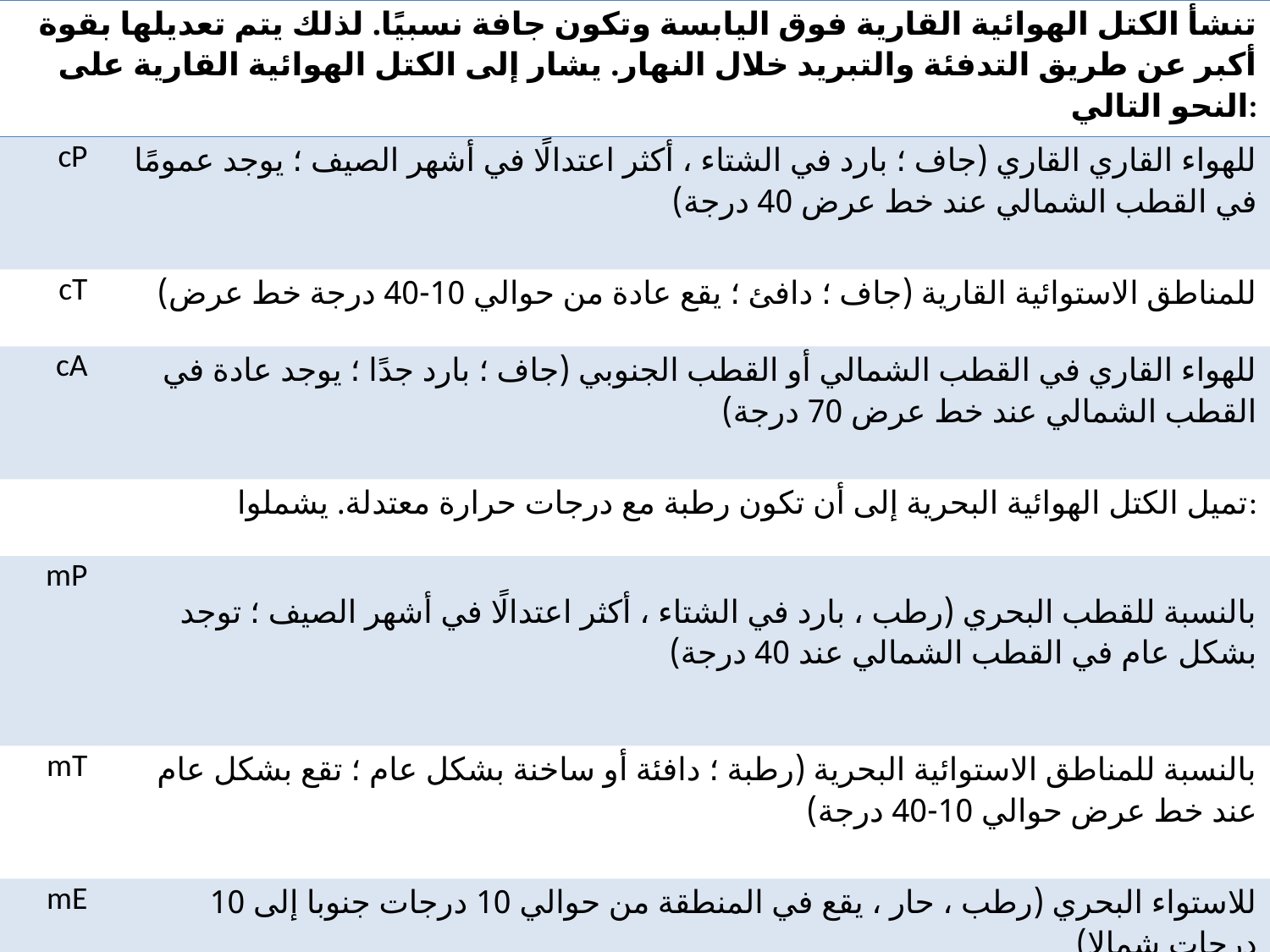

| تنشأ الكتل الهوائية القارية فوق اليابسة وتكون جافة نسبيًا. لذلك يتم تعديلها بقوة أكبر عن طريق التدفئة والتبريد خلال النهار. يشار إلى الكتل الهوائية القارية على النحو التالي: |  |
| --- | --- |
| cP | للهواء القاري القاري (جاف ؛ بارد في الشتاء ، أكثر اعتدالًا في أشهر الصيف ؛ يوجد عمومًا في القطب الشمالي عند خط عرض 40 درجة) |
| cT | للمناطق الاستوائية القارية (جاف ؛ دافئ ؛ يقع عادة من حوالي 10-40 درجة خط عرض) |
| cA | للهواء القاري في القطب الشمالي أو القطب الجنوبي (جاف ؛ بارد جدًا ؛ يوجد عادة في القطب الشمالي عند خط عرض 70 درجة) |
| تميل الكتل الهوائية البحرية إلى أن تكون رطبة مع درجات حرارة معتدلة. يشملوا: |  |
| mP | بالنسبة للقطب البحري (رطب ، بارد في الشتاء ، أكثر اعتدالًا في أشهر الصيف ؛ توجد بشكل عام في القطب الشمالي عند 40 درجة) |
| mT | بالنسبة للمناطق الاستوائية البحرية (رطبة ؛ دافئة أو ساخنة بشكل عام ؛ تقع بشكل عام عند خط عرض حوالي 10-40 درجة) |
| mE | للاستواء البحري (رطب ، حار ، يقع في المنطقة من حوالي 10 درجات جنوبا إلى 10 درجات شمالا) |